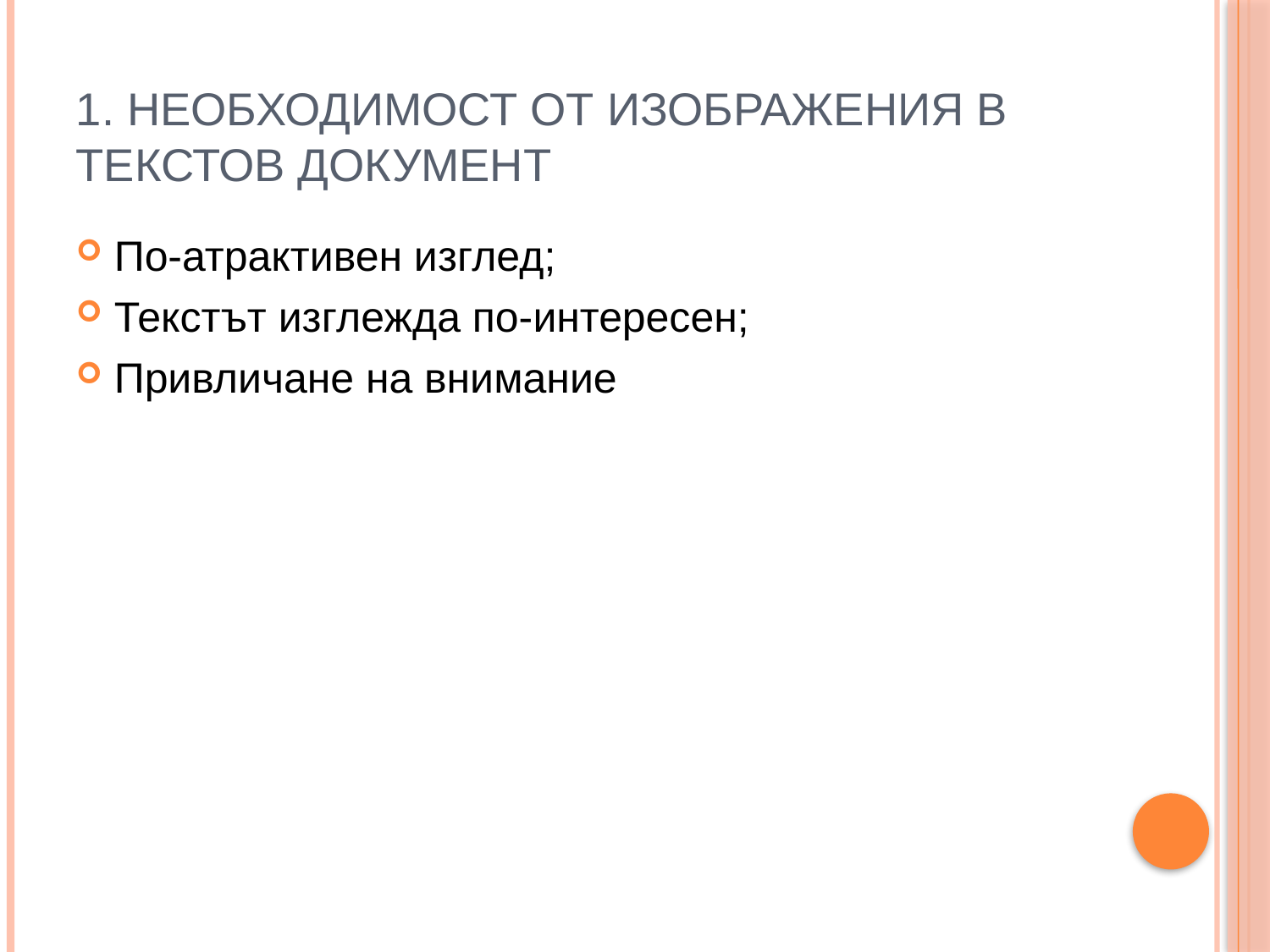

# 1. Необходимост от изображения в текстов документ
По-атрактивен изглед;
Текстът изглежда по-интересен;
Привличане на внимание